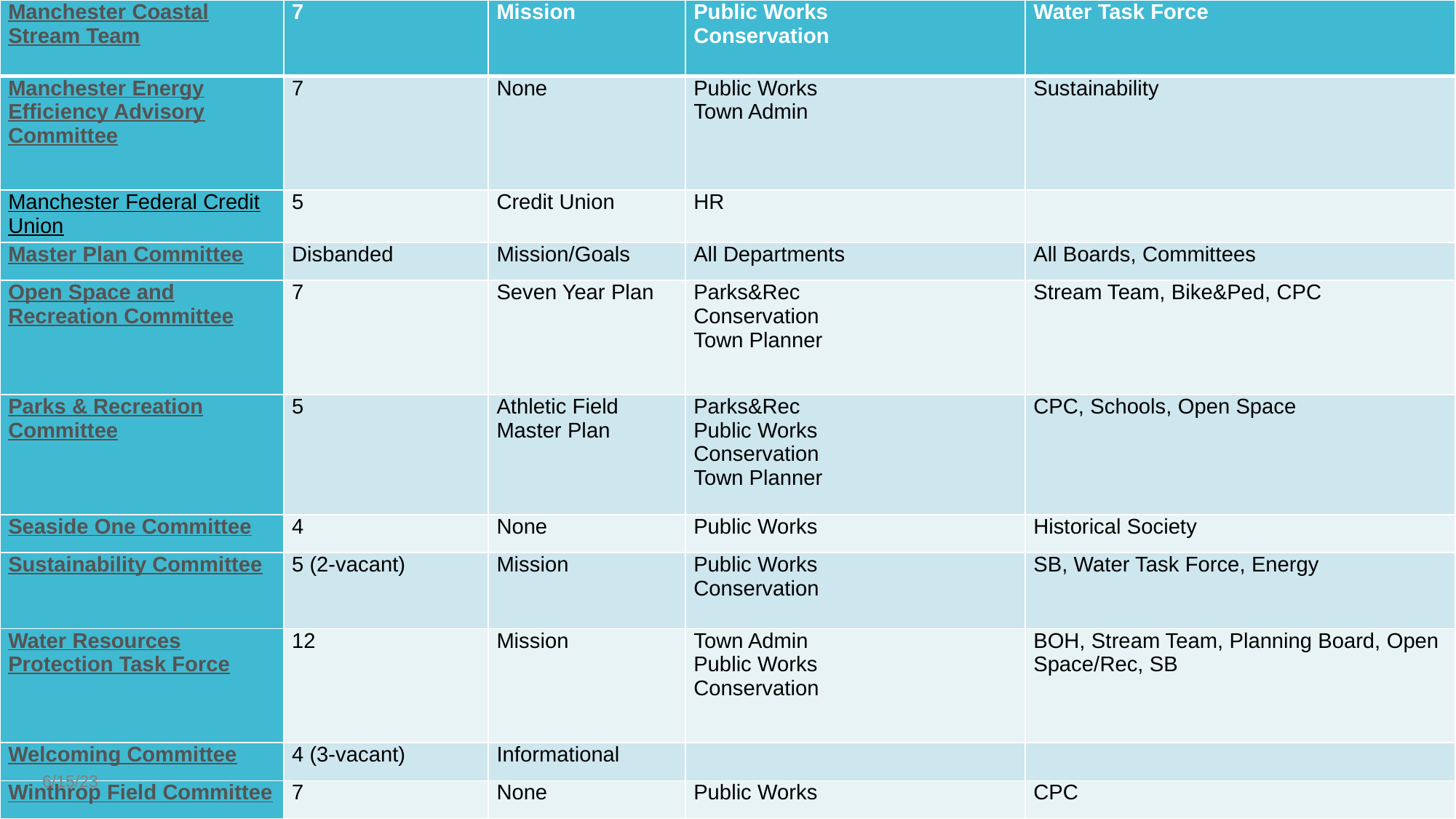

| Manchester Coastal Stream Team | 7 | Mission | Public Works Conservation | Water Task Force |
| --- | --- | --- | --- | --- |
| Manchester Energy Efficiency Advisory Committee | 7 | None | Public Works Town Admin | Sustainability |
| Manchester Federal Credit Union | 5 | Credit Union | HR |  |
| Master Plan Committee | Disbanded | Mission/Goals | All Departments | All Boards, Committees |
| Open Space and Recreation Committee | 7 | Seven Year Plan | Parks&Rec Conservation Town Planner | Stream Team, Bike&Ped, CPC |
| Parks & Recreation Committee | 5 | Athletic Field Master Plan | Parks&Rec Public Works Conservation Town Planner | CPC, Schools, Open Space |
| Seaside One Committee | 4 | None | Public Works | Historical Society |
| Sustainability Committee | 5 (2-vacant) | Mission | Public Works Conservation | SB, Water Task Force, Energy |
| Water Resources Protection Task Force | 12 | Mission | Town Admin Public Works Conservation | BOH, Stream Team, Planning Board, Open Space/Rec, SB |
| Welcoming Committee | 4 (3-vacant) | Informational |  |  |
| Winthrop Field Committee | 7 | None | Public Works | CPC |

6/15/23
12